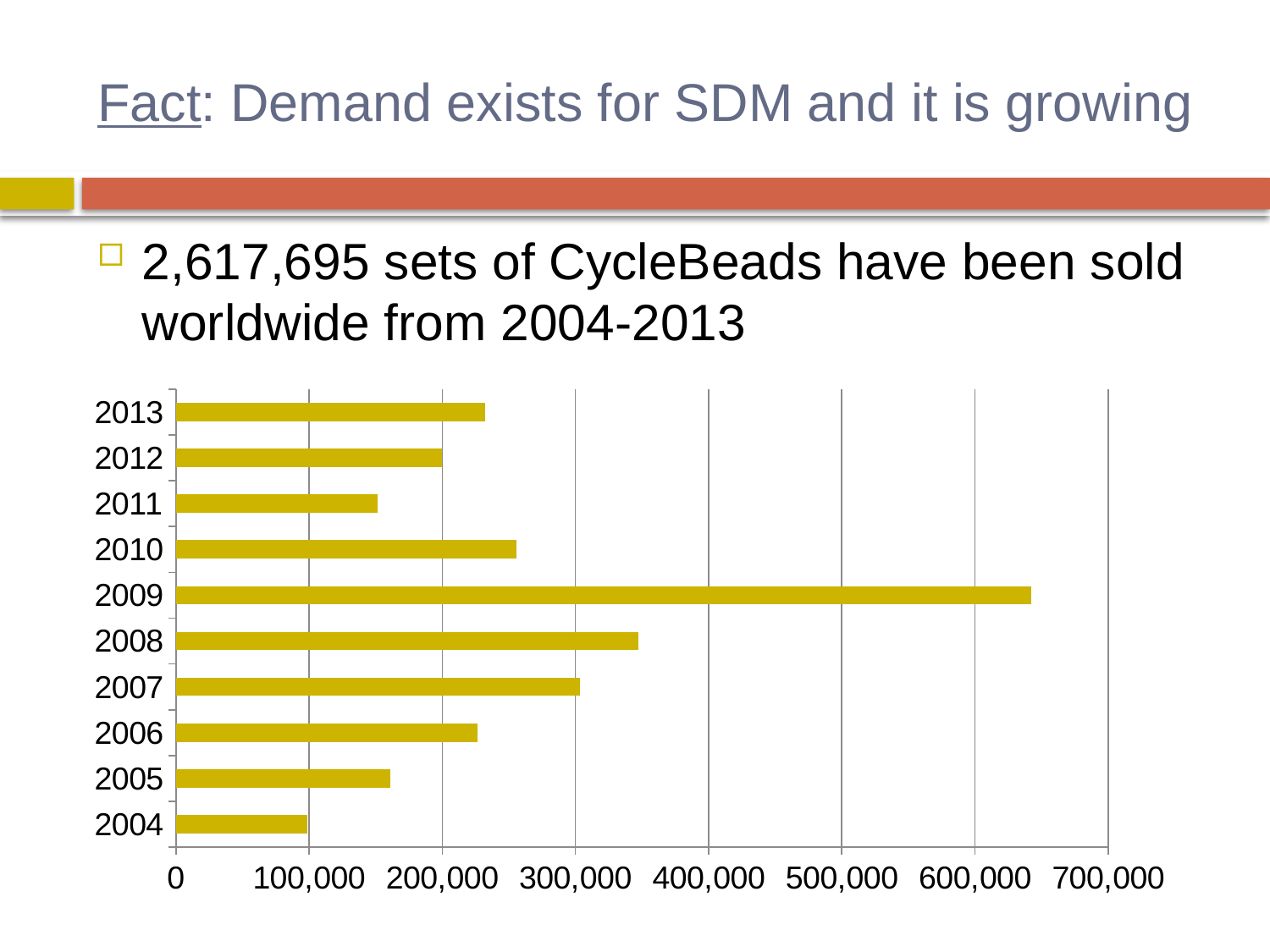

# Fact: Demand exists for SDM and it is growing
2,617,695 sets of CycleBeads have been sold worldwide from 2004-2013

### Chart

| Category | Series 1 |
|---|---|
| 2004 | 98635.0 |
| 2005 | 160900.0 |
| 2006 | 226300.0 |
| 2007 | 303400.0 |
| 2008 | 347000.0 |
| 2009 | 642000.0 |
| 2010 | 255500.0 |
| 2011 | 151700.0 |
| 2012 | 200000.0 |
| 2013 | 232260.0 |